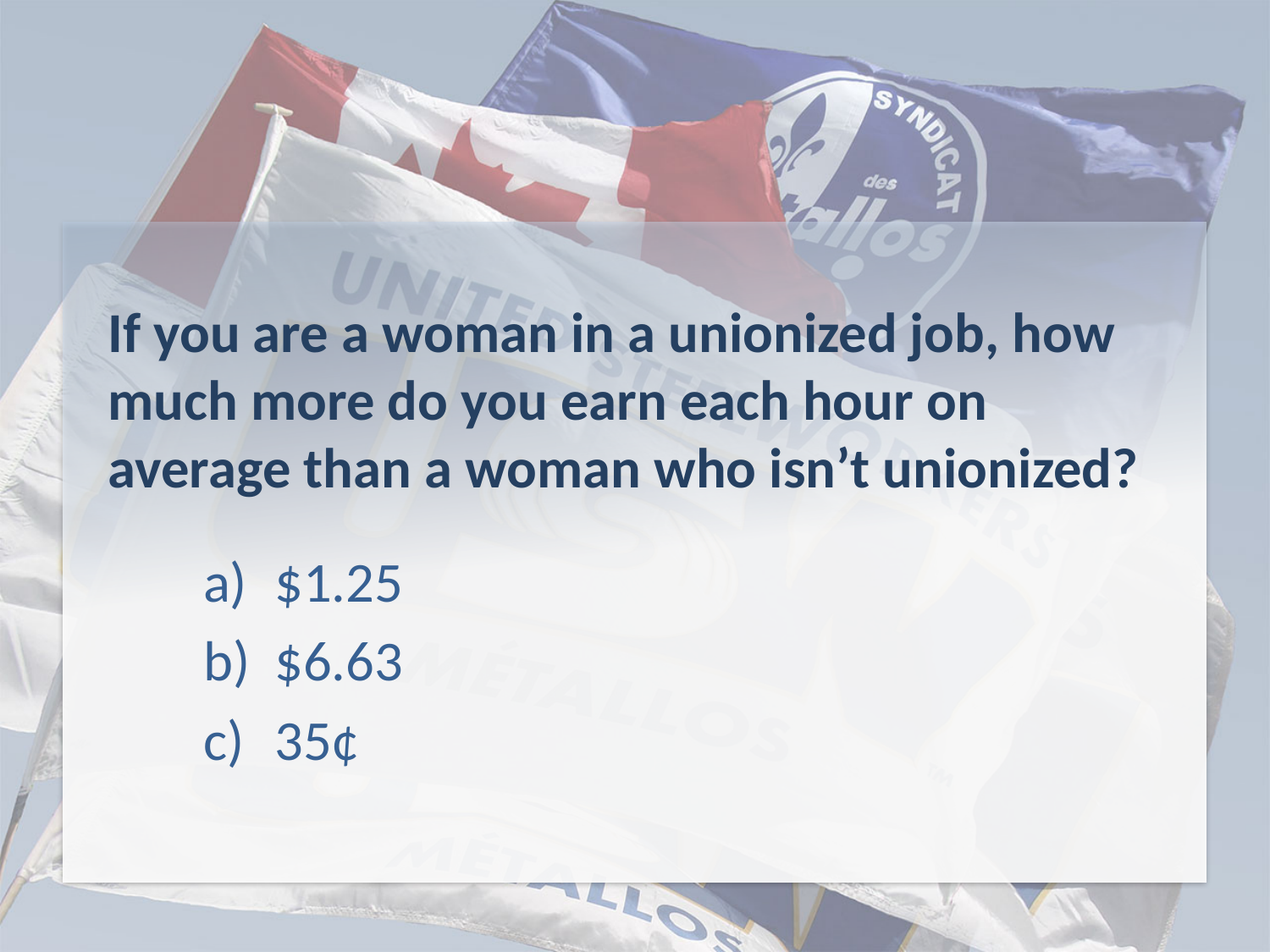

# If you are a woman in a unionized job, how much more do you earn each hour on average than a woman who isn’t unionized?
$1.25
$6.63
35¢